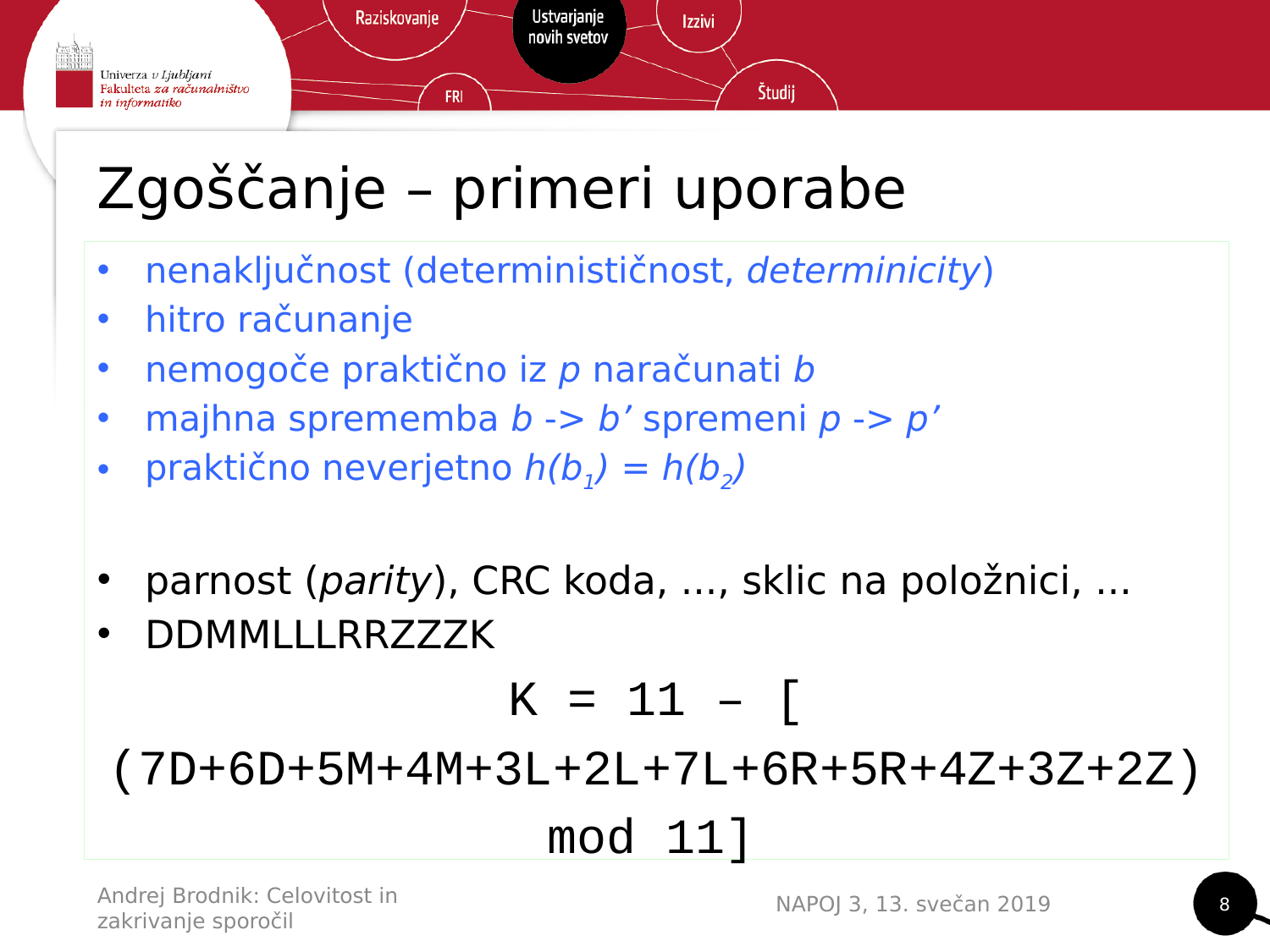

# Zgoščanje – primeri uporabe
nenaključnost (determinističnost, determinicity)
hitro računanje
nemogoče praktično iz p naračunati b
majhna sprememba b -> b’ spremeni p -> p’
praktično neverjetno h(b1) = h(b2)

parnost (parity), CRC koda, ..., sklic na položnici, ...
DDMMLLLRRZZZK
K = 11 – [
(7D+6D+5M+4M+3L+2L+7L+6R+5R+4Z+3Z+2Z)
mod 11]
8
NAPOJ 3, 13. svečan 2019
Andrej Brodnik: Celovitost in zakrivanje sporočil